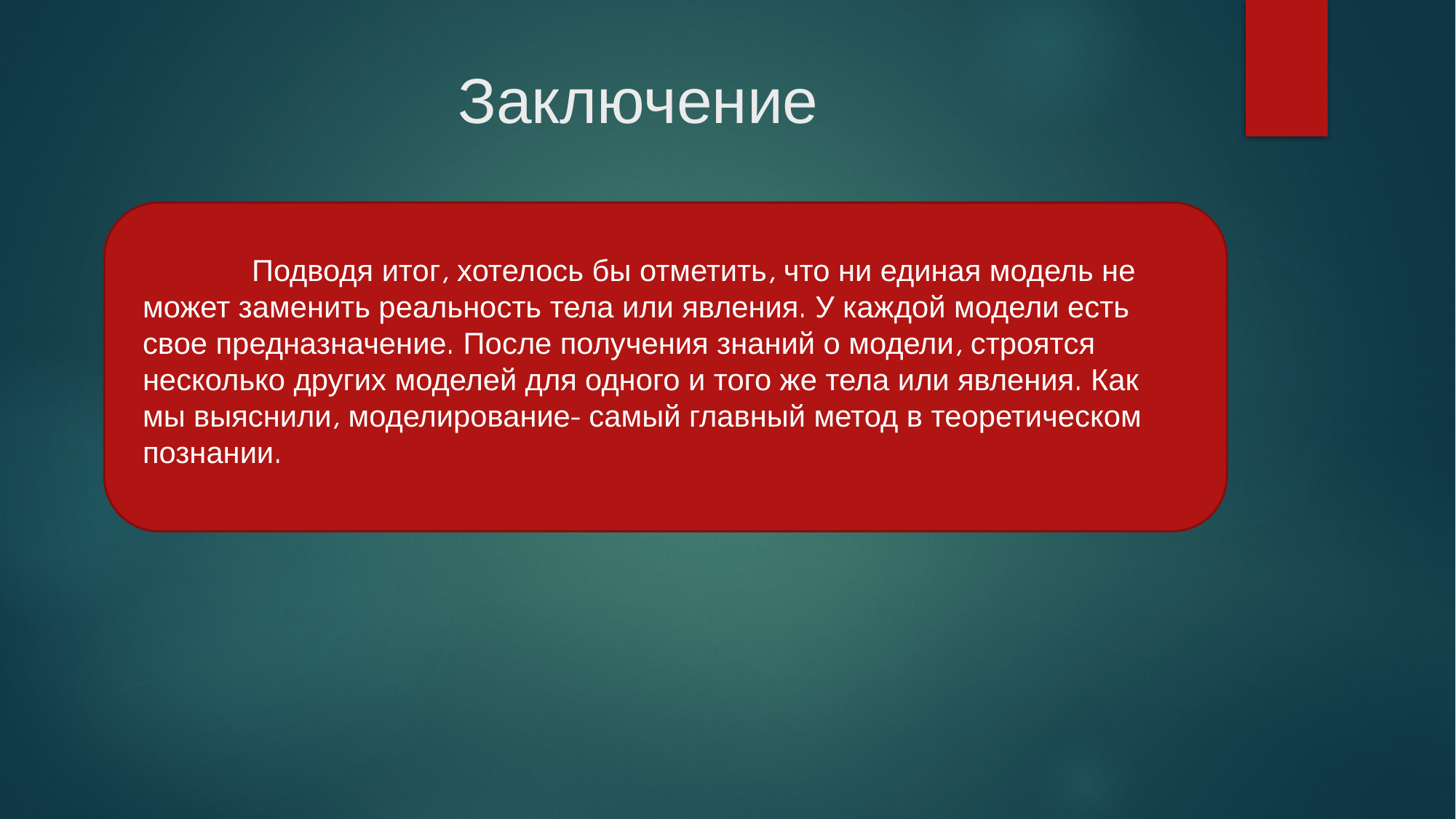

# Заключение

	Подводя итог, хотелось бы отметить, что ни единая модель не может заменить реальность тела или явления. У каждой модели есть свое предназначение. После получения знаний о модели, строятся несколько других моделей для одного и того же тела или явления. Как мы выяснили, моделирование- самый главный метод в теоретическом познании.